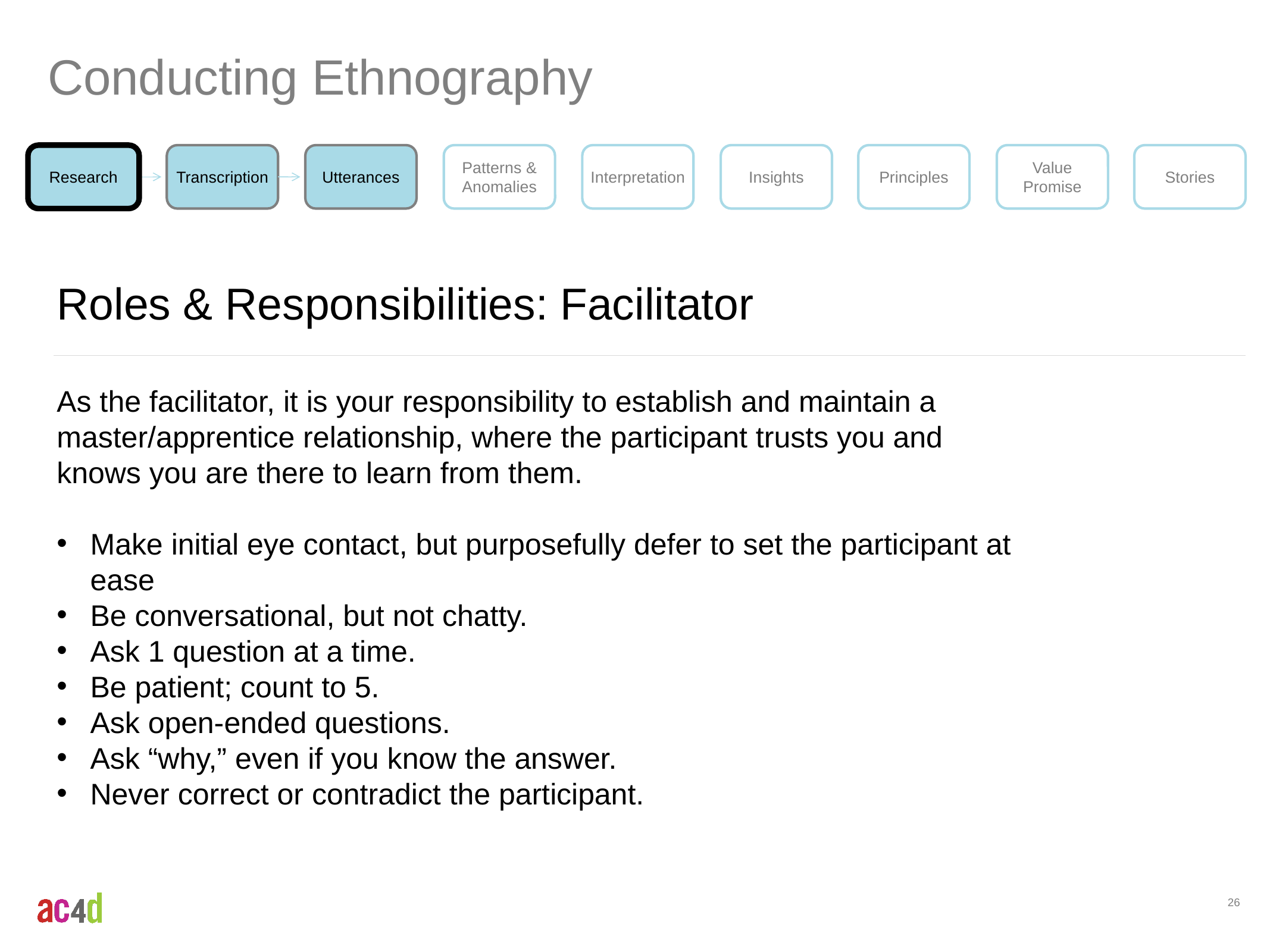

Conducting Ethnography
Research
Transcription
Utterances
Patterns & Anomalies
Interpretation
Insights
Principles
Value
Promise
Stories
Roles & Responsibilities: Facilitator

As the facilitator, it is your responsibility to establish and maintain a master/apprentice relationship, where the participant trusts you and knows you are there to learn from them.

Make initial eye contact, but purposefully defer to set the participant at ease
Be conversational, but not chatty.
Ask 1 question at a time.
Be patient; count to 5.
Ask open-ended questions.
Ask “why,” even if you know the answer.
Never correct or contradict the participant.
26